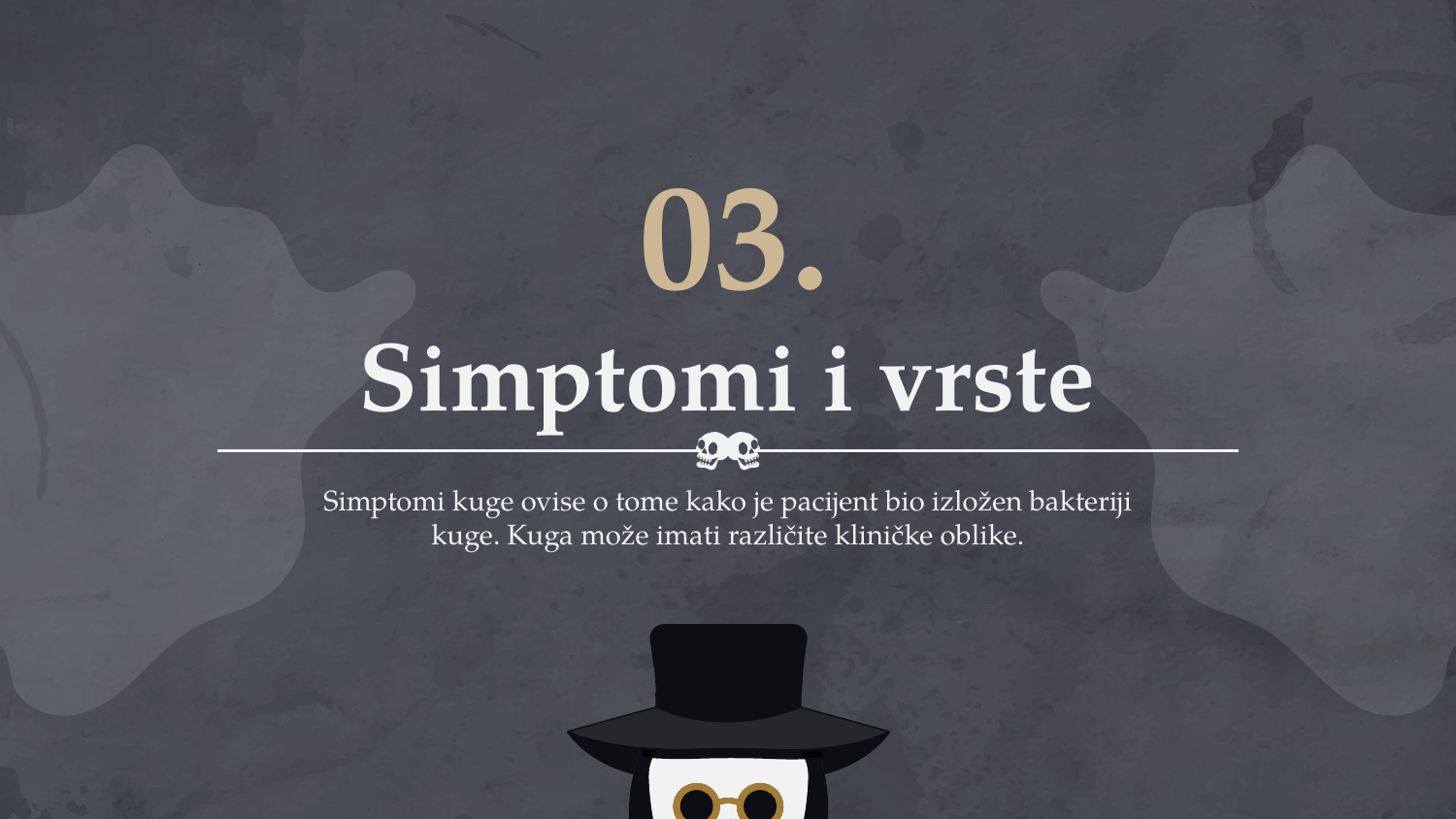

03.
# Simptomi i vrste

Simptomi kuge ovise o tome kako je pacijent bio izložen bakteriji kuge. Kuga može imati različite kliničke oblike.